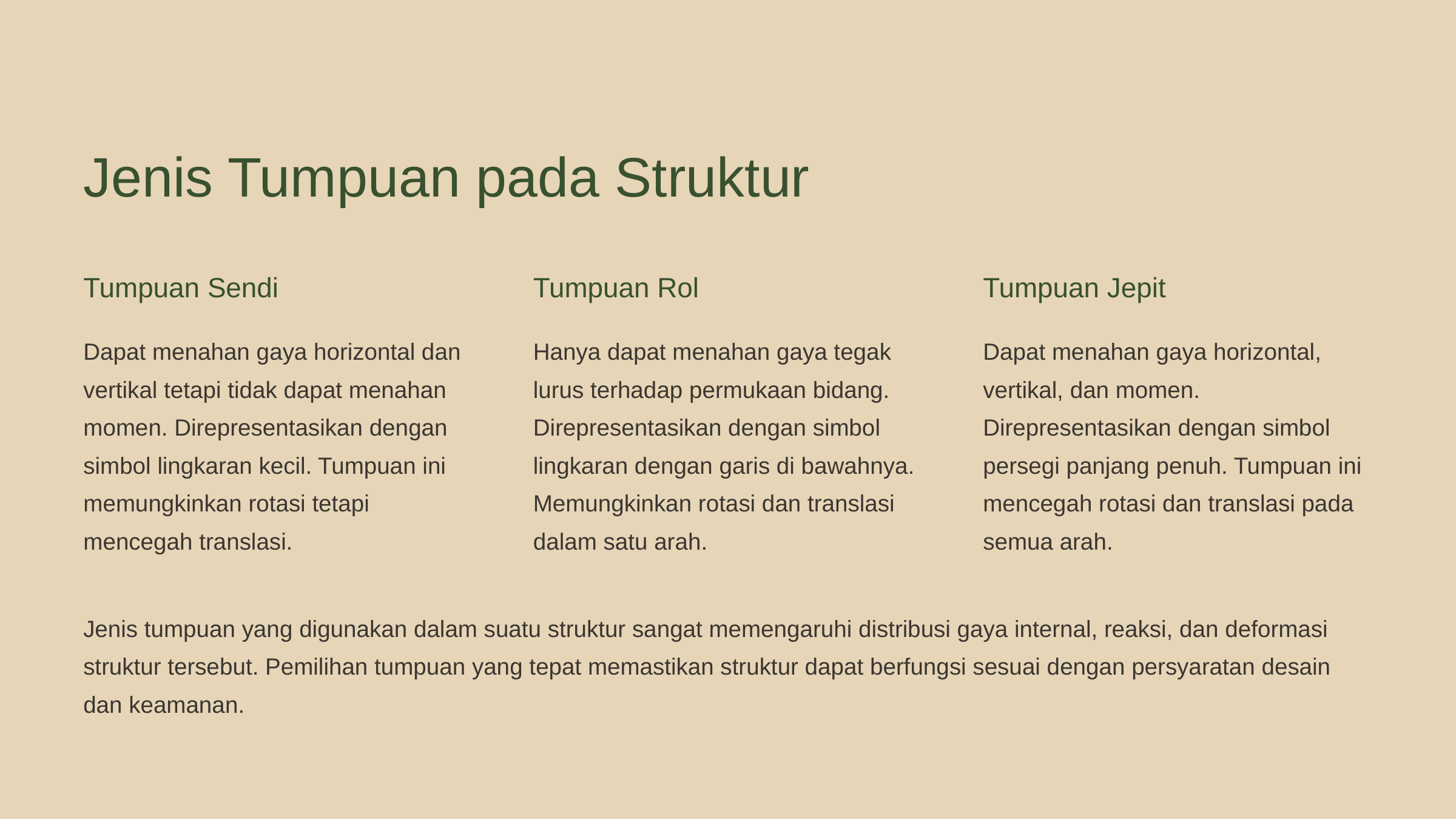

Jenis Tumpuan pada Struktur
Tumpuan Sendi
Tumpuan Rol
Tumpuan Jepit
Dapat menahan gaya horizontal dan vertikal tetapi tidak dapat menahan momen. Direpresentasikan dengan simbol lingkaran kecil. Tumpuan ini memungkinkan rotasi tetapi mencegah translasi.
Hanya dapat menahan gaya tegak lurus terhadap permukaan bidang. Direpresentasikan dengan simbol lingkaran dengan garis di bawahnya. Memungkinkan rotasi dan translasi dalam satu arah.
Dapat menahan gaya horizontal, vertikal, dan momen. Direpresentasikan dengan simbol persegi panjang penuh. Tumpuan ini mencegah rotasi dan translasi pada semua arah.
Jenis tumpuan yang digunakan dalam suatu struktur sangat memengaruhi distribusi gaya internal, reaksi, dan deformasi struktur tersebut. Pemilihan tumpuan yang tepat memastikan struktur dapat berfungsi sesuai dengan persyaratan desain dan keamanan.